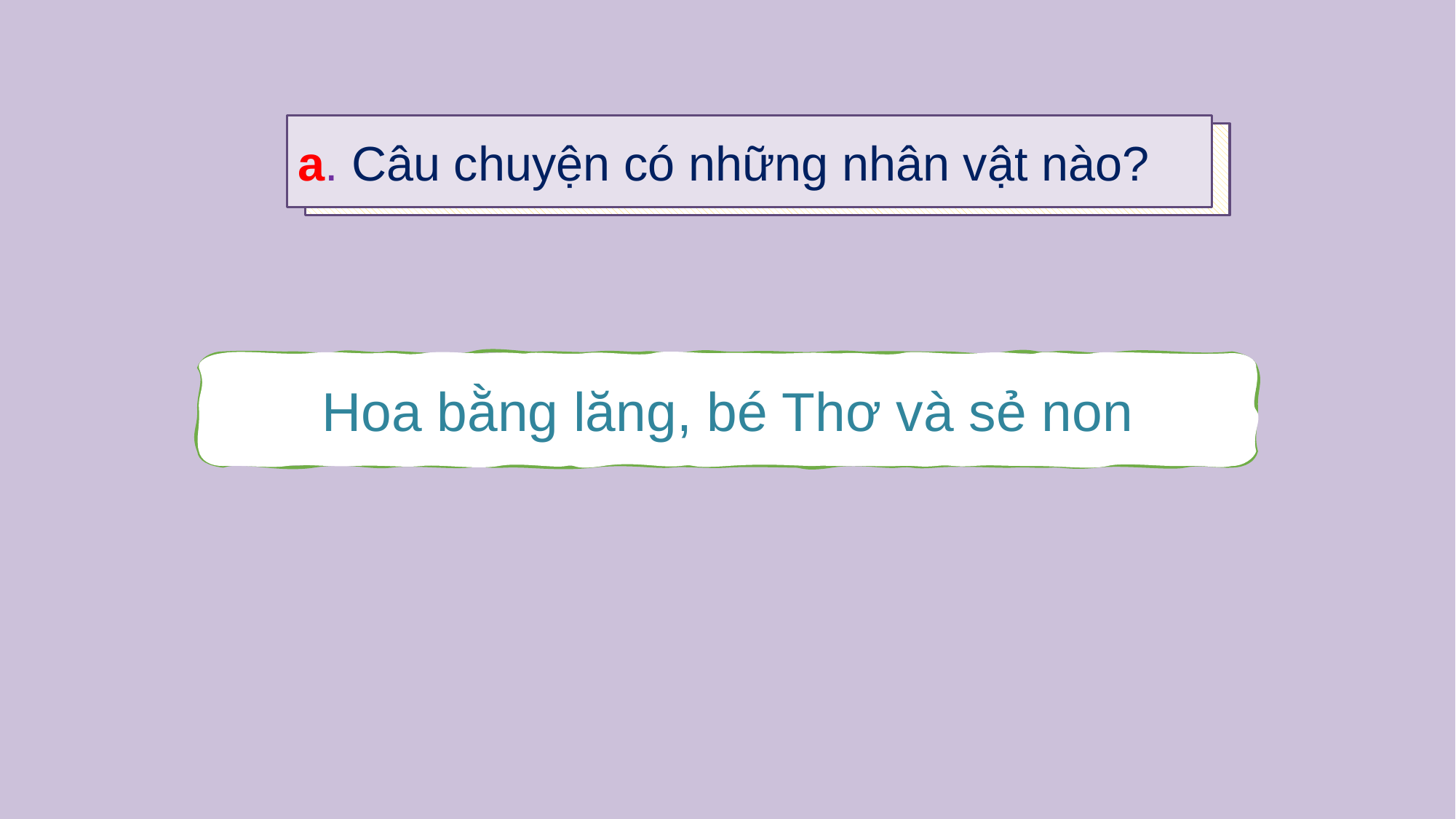

a. Câu chuyện có những nhân vật nào?

Hoa bằng lăng, bé Thơ và sẻ non